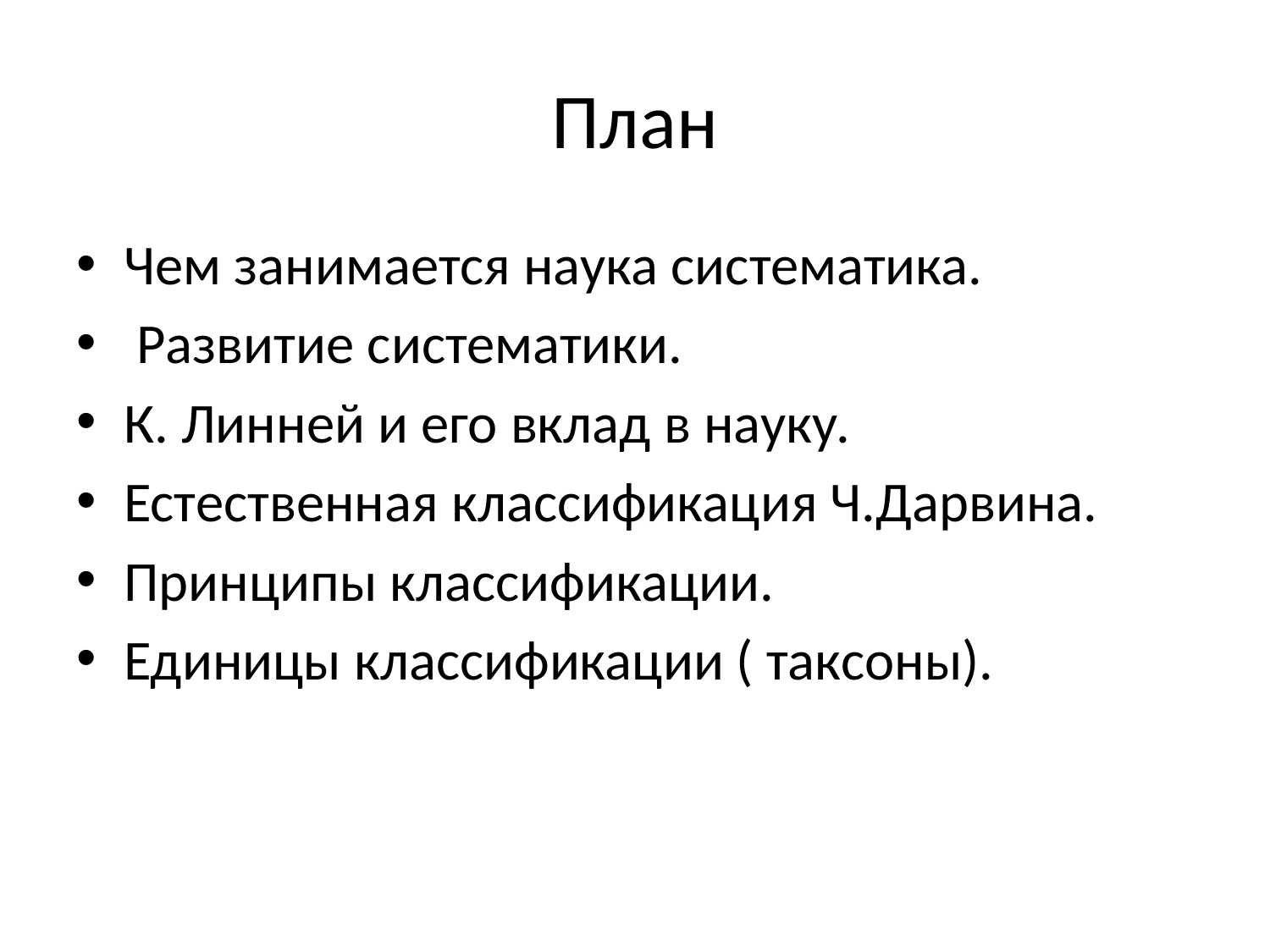

# План
Чем занимается наука систематика.
 Развитие систематики.
К. Линней и его вклад в науку.
Естественная классификация Ч.Дарвина.
Принципы классификации.
Единицы классификации ( таксоны).